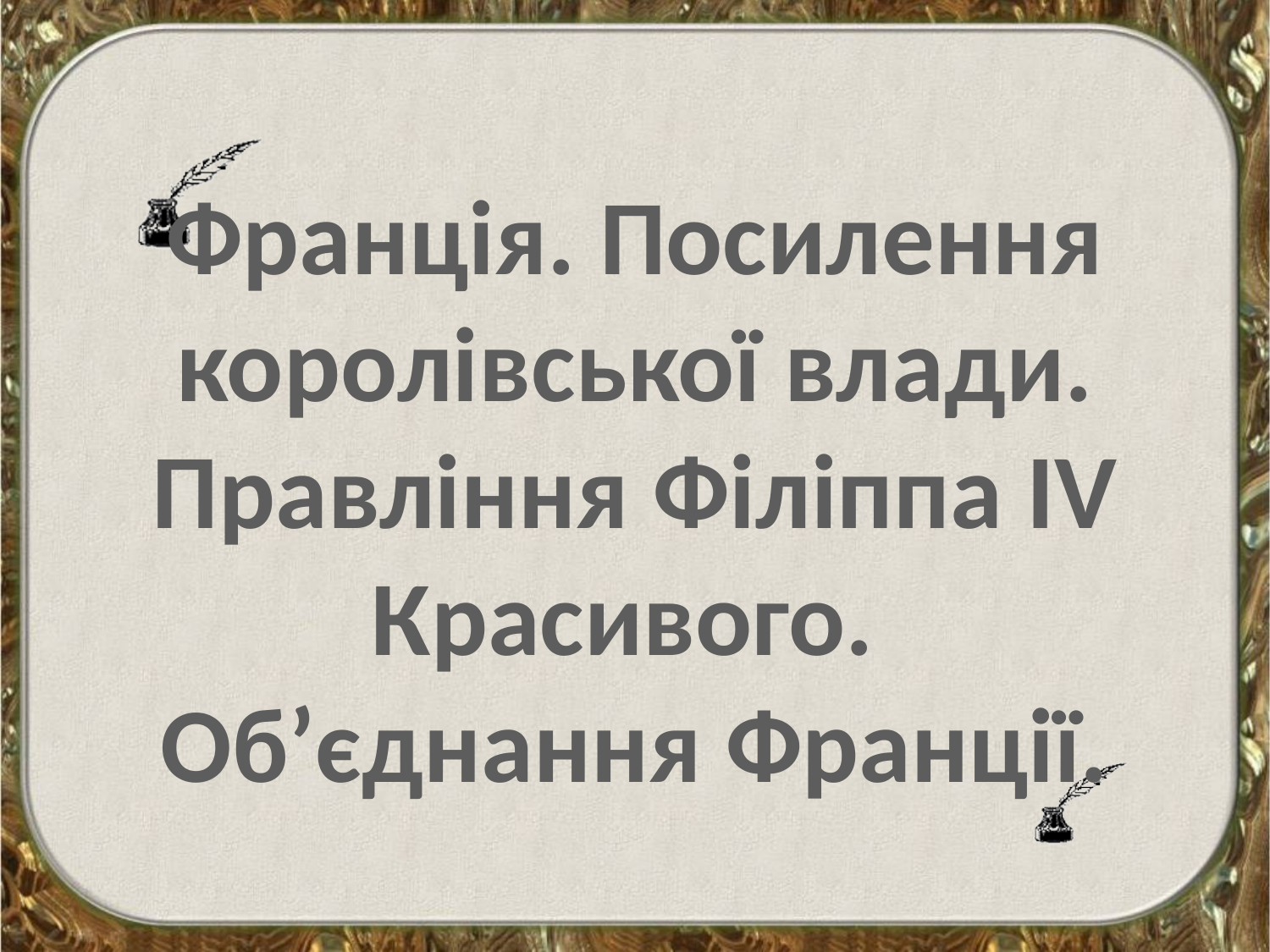

# Франція. Посилення королівської влади. Правління Фiліппа IV Красивого.  Об’єднання Франції.